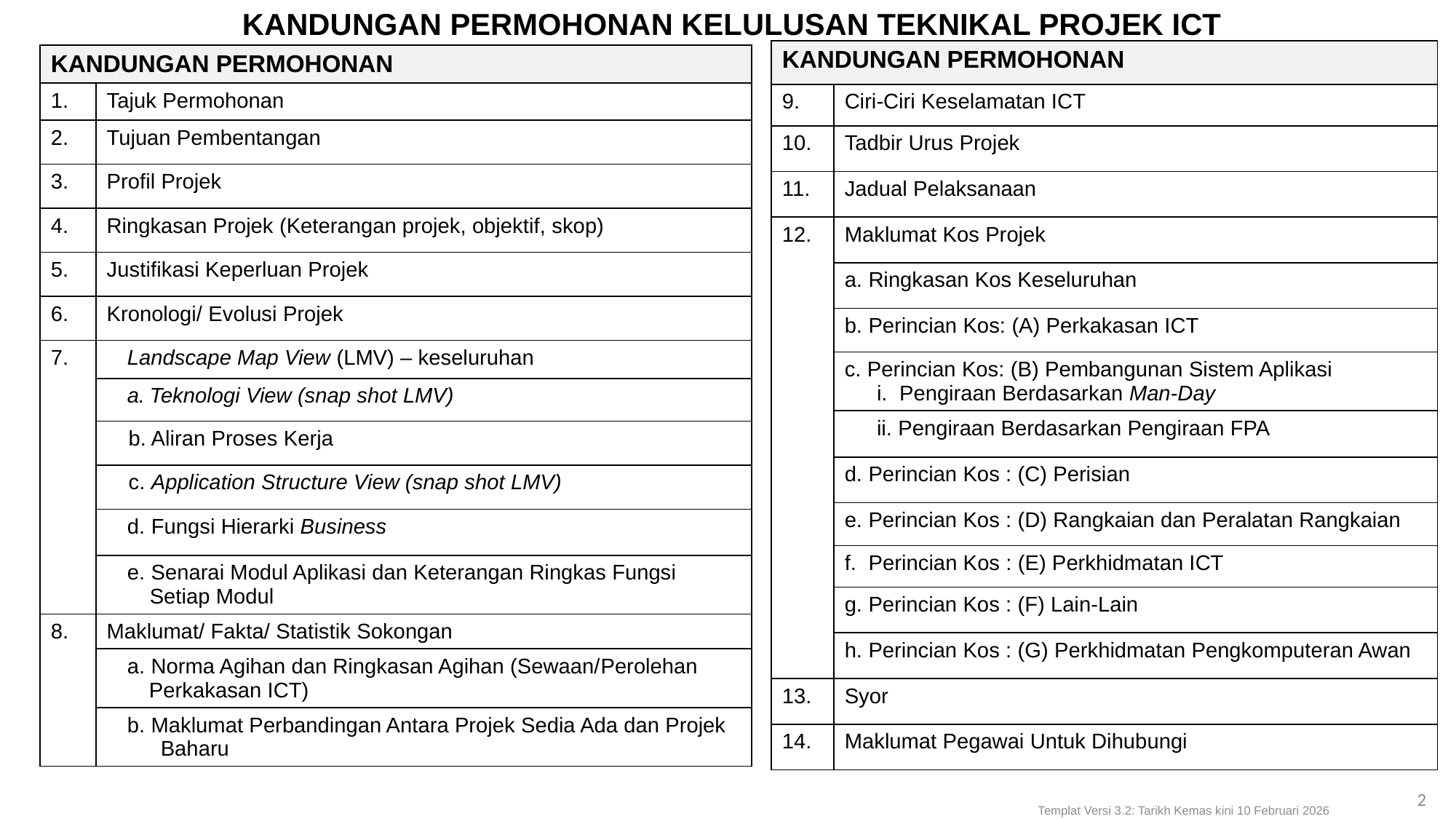

KANDUNGAN PERMOHONAN KELULUSAN TEKNIKAL PROJEK ICT
| KANDUNGAN PERMOHONAN |  |
| --- | --- |
| 9. | Ciri-Ciri Keselamatan ICT |
| 10. | Tadbir Urus Projek |
| 11. | Jadual Pelaksanaan |
| 12. | Maklumat Kos Projek |
|  | a. Ringkasan Kos Keseluruhan |
|  | b. Perincian Kos: (A) Perkakasan ICT |
|  | c. Perincian Kos: (B) Pembangunan Sistem Aplikasi i. Pengiraan Berdasarkan Man-Day |
|  | ii. Pengiraan Berdasarkan Pengiraan FPA |
|  | d. Perincian Kos : (C) Perisian |
|  | e. Perincian Kos : (D) Rangkaian dan Peralatan Rangkaian |
|  | f. Perincian Kos : (E) Perkhidmatan ICT |
|  | g. Perincian Kos : (F) Lain-Lain |
|  | h. Perincian Kos : (G) Perkhidmatan Pengkomputeran Awan |
| 13. | Syor |
| 14. | Maklumat Pegawai Untuk Dihubungi |
| KANDUNGAN PERMOHONAN |  |
| --- | --- |
| 1. | Tajuk Permohonan |
| 2. | Tujuan Pembentangan |
| 3. | Profil Projek |
| 4. | Ringkasan Projek (Keterangan projek, objektif, skop) |
| 5. | Justifikasi Keperluan Projek |
| 6. | Kronologi/ Evolusi Projek |
| 7. | Landscape Map View (LMV) – keseluruhan |
|  | Teknologi View (snap shot LMV) |
|  | b. Aliran Proses Kerja |
|  | c. Application Structure View (snap shot LMV) |
|  | d. Fungsi Hierarki Business |
|  | e. Senarai Modul Aplikasi dan Keterangan Ringkas Fungsi Setiap Modul |
| 8. | Maklumat/ Fakta/ Statistik Sokongan |
|  | a. Norma Agihan dan Ringkasan Agihan (Sewaan/Perolehan Perkakasan ICT) |
|  | b. Maklumat Perbandingan Antara Projek Sedia Ada dan Projek Baharu |
2
Templat Versi 3.2: Tarikh Kemas kini 10 Februari 2026